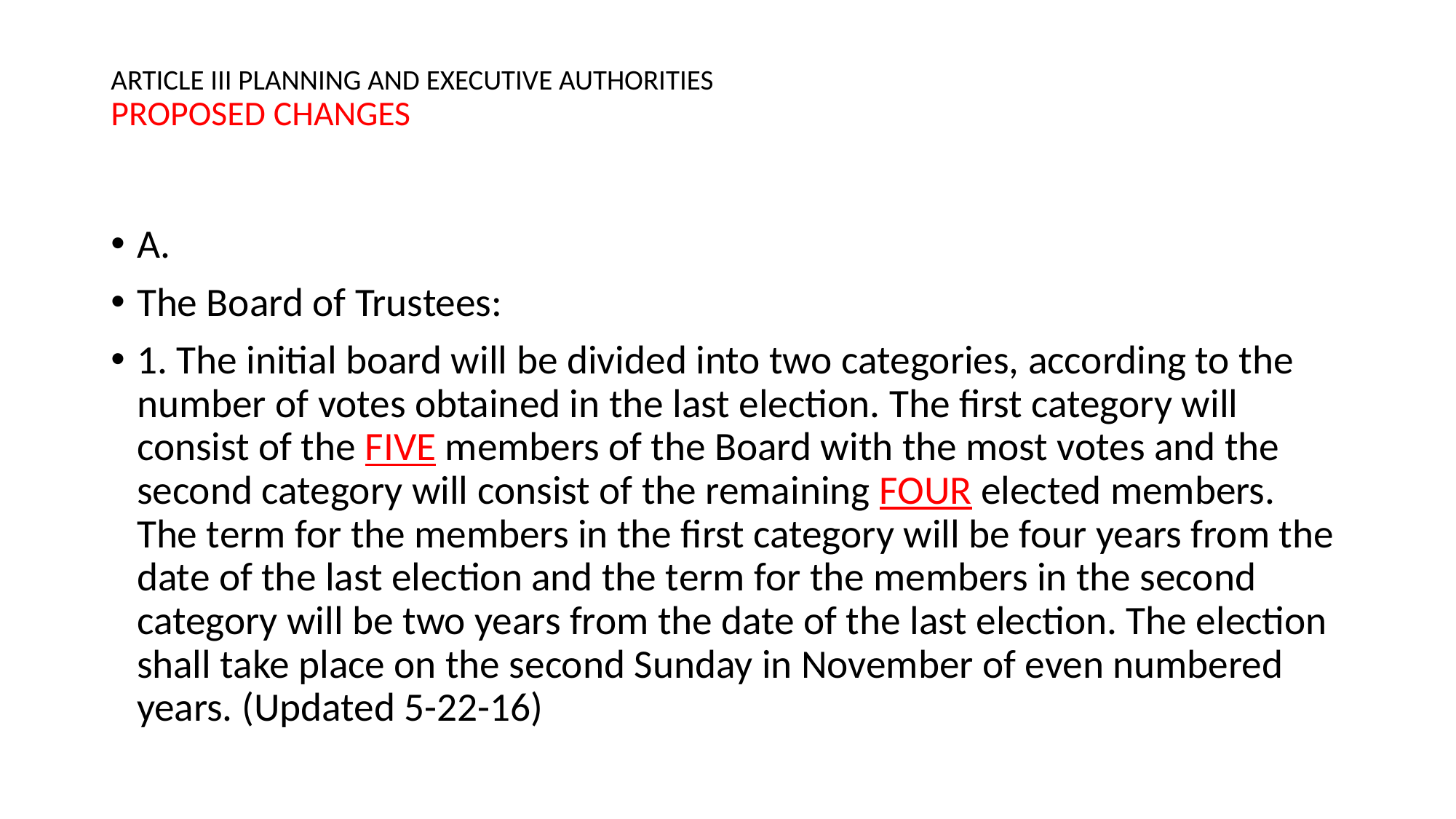

# ARTICLE III PLANNING AND EXECUTIVE AUTHORITIES PROPOSED CHANGES
A.
The Board of Trustees:
1. The initial board will be divided into two categories, according to the number of votes obtained in the last election. The first category will consist of the FIVE members of the Board with the most votes and the second category will consist of the remaining FOUR elected members. The term for the members in the first category will be four years from the date of the last election and the term for the members in the second category will be two years from the date of the last election. The election shall take place on the second Sunday in November of even numbered years. (Updated 5-22-16)